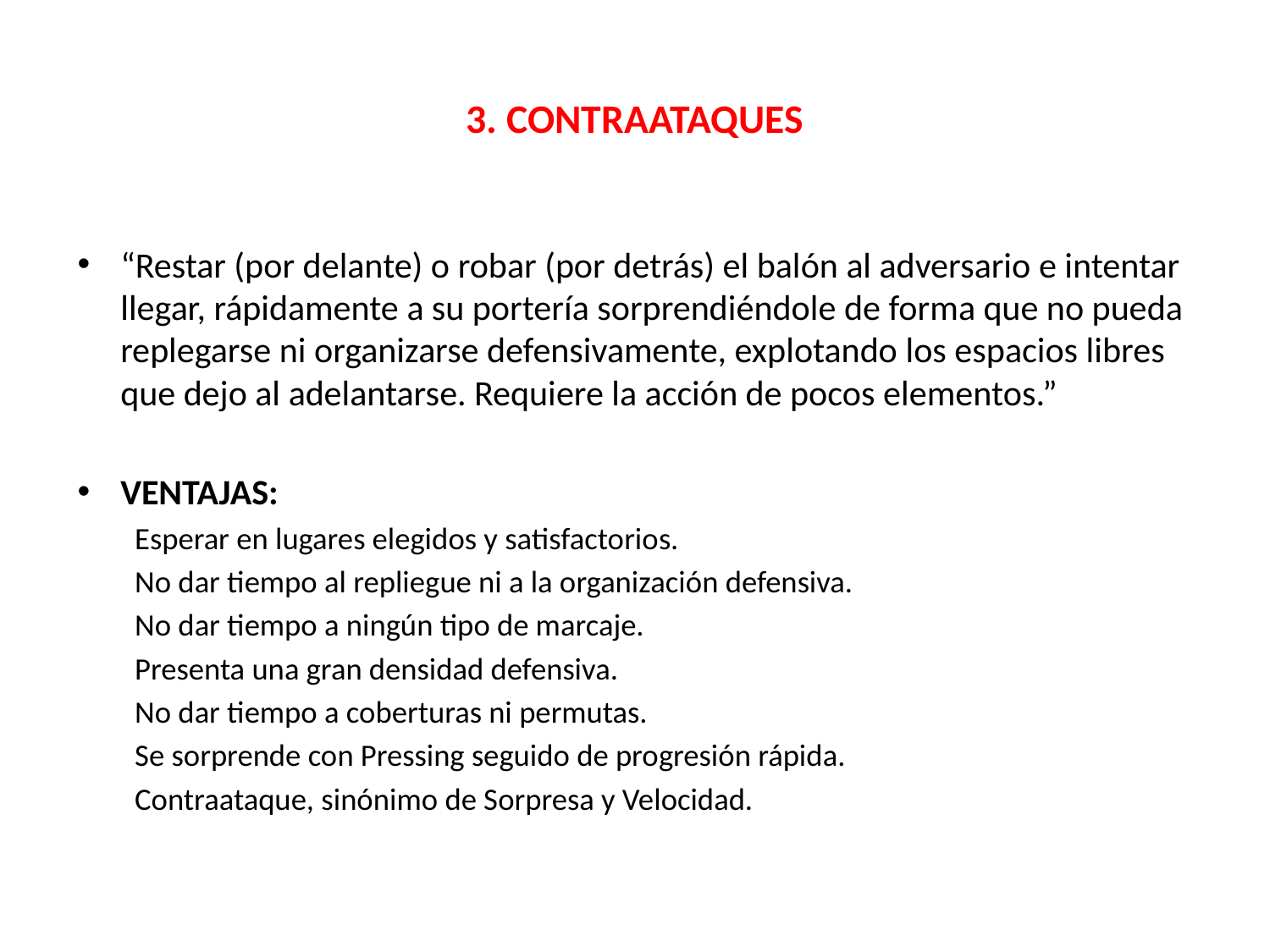

# 3. CONTRAATAQUES

“Restar (por delante) o robar (por detrás) el balón al adversario e intentar llegar, rápidamente a su portería sorprendiéndole de forma que no pueda replegarse ni organizarse defensivamente, explotando los espacios libres que dejo al adelantarse. Requiere la acción de pocos elementos.”

VENTAJAS:
Esperar en lugares elegidos y satisfactorios.
No dar tiempo al repliegue ni a la organización defensiva.
No dar tiempo a ningún tipo de marcaje.
Presenta una gran densidad defensiva.
No dar tiempo a coberturas ni permutas.
Se sorprende con Pressing seguido de progresión rápida.
Contraataque, sinónimo de Sorpresa y Velocidad.